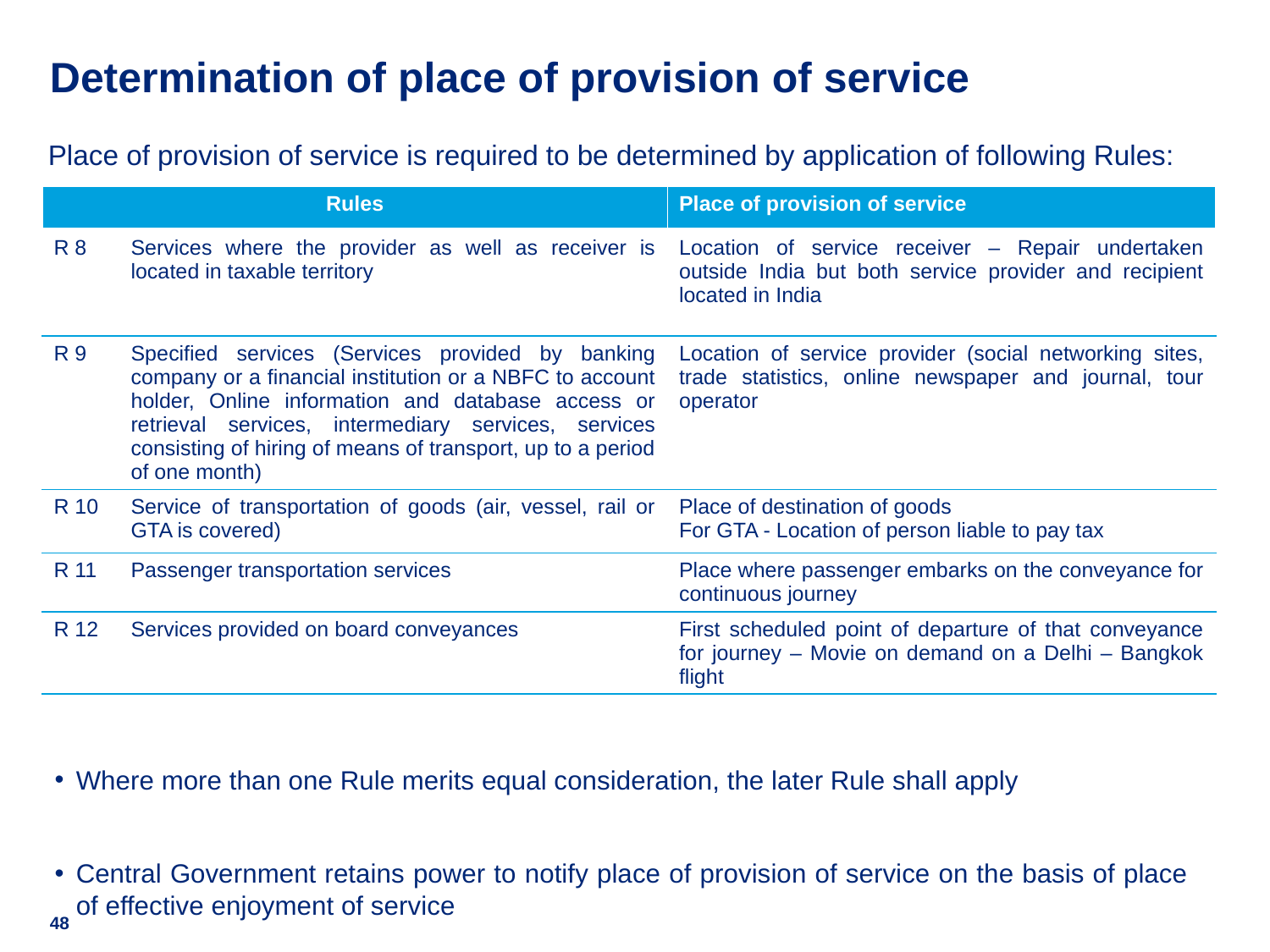

# Determination of place of provision of service
Place of provision of service is required to be determined by application of following Rules:

Where more than one Rule merits equal consideration, the later Rule shall apply

Central Government retains power to notify place of provision of service on the basis of place of effective enjoyment of service

| Rules |  | Place of provision of service |
| --- | --- | --- |
| R 8 | Services where the provider as well as receiver is located in taxable territory | Location of service receiver – Repair undertaken outside India but both service provider and recipient located in India |
| R 9 | Specified services (Services provided by banking company or a financial institution or a NBFC to account holder, Online information and database access or retrieval services, intermediary services, services consisting of hiring of means of transport, up to a period of one month) | Location of service provider (social networking sites, trade statistics, online newspaper and journal, tour operator |
| R 10 | Service of transportation of goods (air, vessel, rail or GTA is covered) | Place of destination of goods For GTA - Location of person liable to pay tax |
| R 11 | Passenger transportation services | Place where passenger embarks on the conveyance for continuous journey |
| R 12 | Services provided on board conveyances | First scheduled point of departure of that conveyance for journey – Movie on demand on a Delhi – Bangkok flight |
48